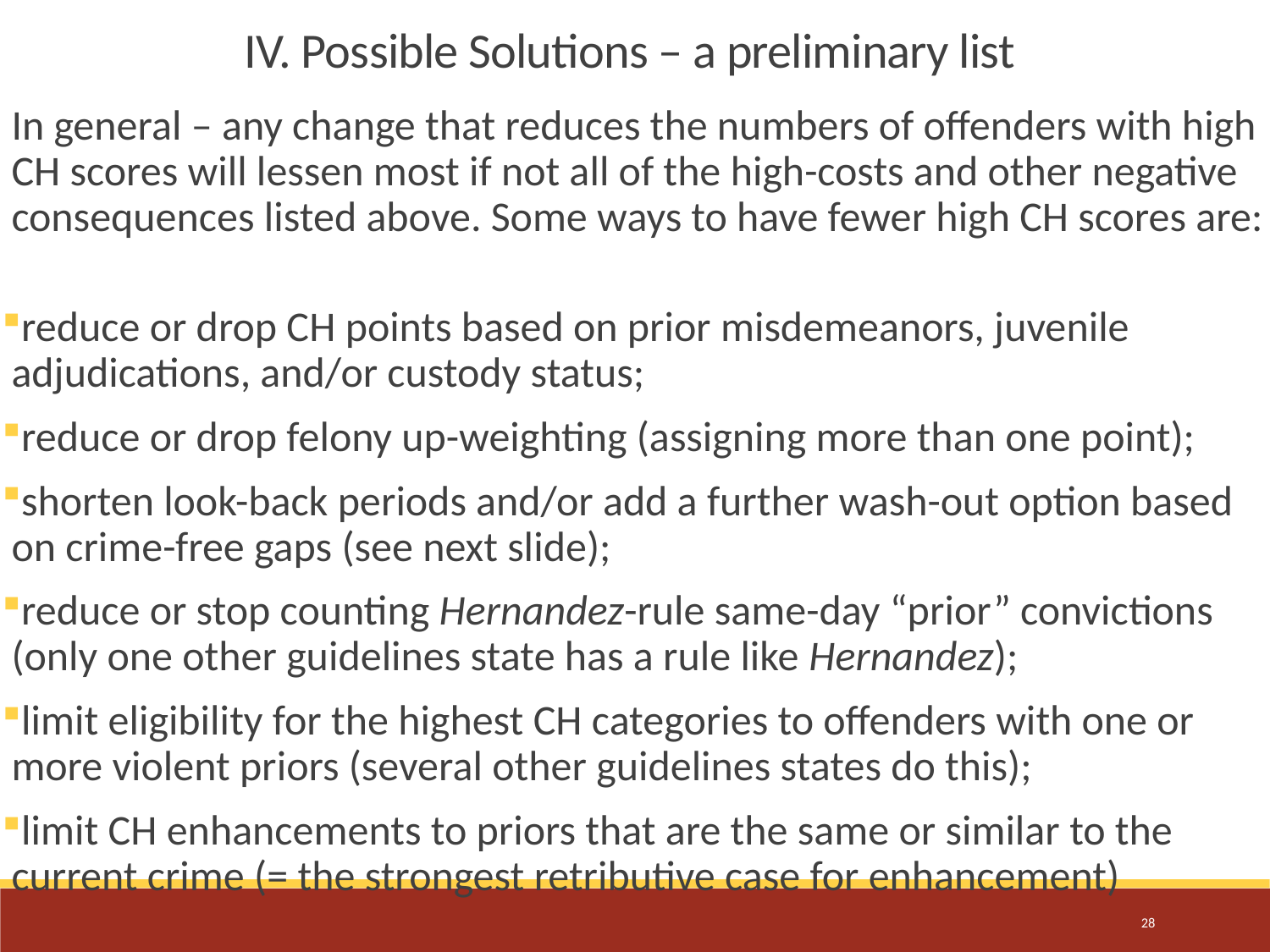

IV. Possible Solutions – a preliminary list
In general – any change that reduces the numbers of offenders with high CH scores will lessen most if not all of the high-costs and other negative consequences listed above. Some ways to have fewer high CH scores are:
reduce or drop CH points based on prior misdemeanors, juvenile adjudications, and/or custody status;
reduce or drop felony up-weighting (assigning more than one point);
shorten look-back periods and/or add a further wash-out option based on crime-free gaps (see next slide);
reduce or stop counting Hernandez-rule same-day “prior” convictions (only one other guidelines state has a rule like Hernandez);
limit eligibility for the highest CH categories to offenders with one or more violent priors (several other guidelines states do this);
limit CH enhancements to priors that are the same or similar to the current crime (= the strongest retributive case for enhancement)
28